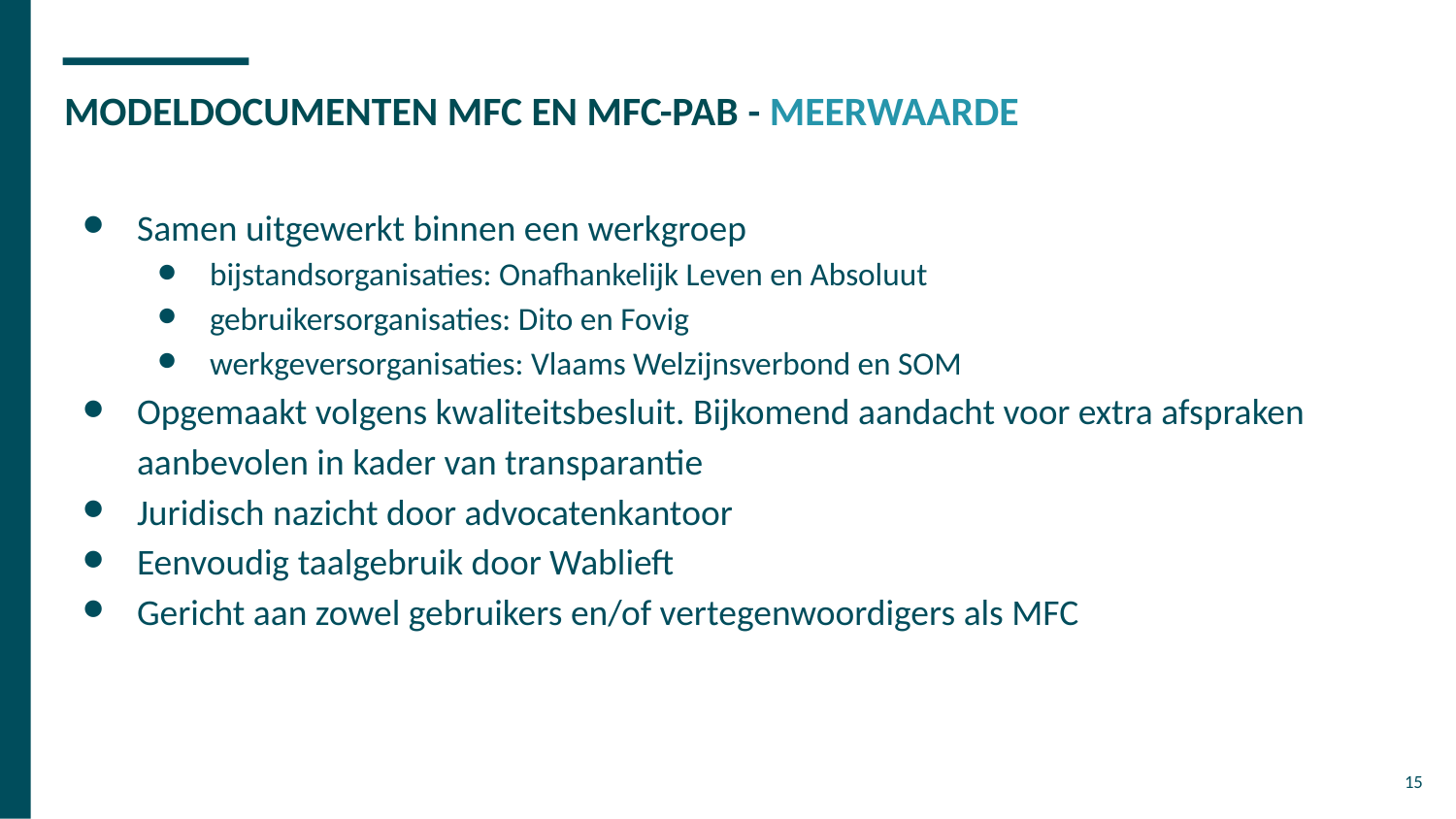

# MODELDOCUMENTEN MFC EN MFC-PAB - MEERWAARDE
Samen uitgewerkt binnen een werkgroep
bijstandsorganisaties: Onafhankelijk Leven en Absoluut
gebruikersorganisaties: Dito en Fovig
werkgeversorganisaties: Vlaams Welzijnsverbond en SOM
Opgemaakt volgens kwaliteitsbesluit. Bijkomend aandacht voor extra afspraken aanbevolen in kader van transparantie
Juridisch nazicht door advocatenkantoor
Eenvoudig taalgebruik door Wablieft
Gericht aan zowel gebruikers en/of vertegenwoordigers als MFC

15